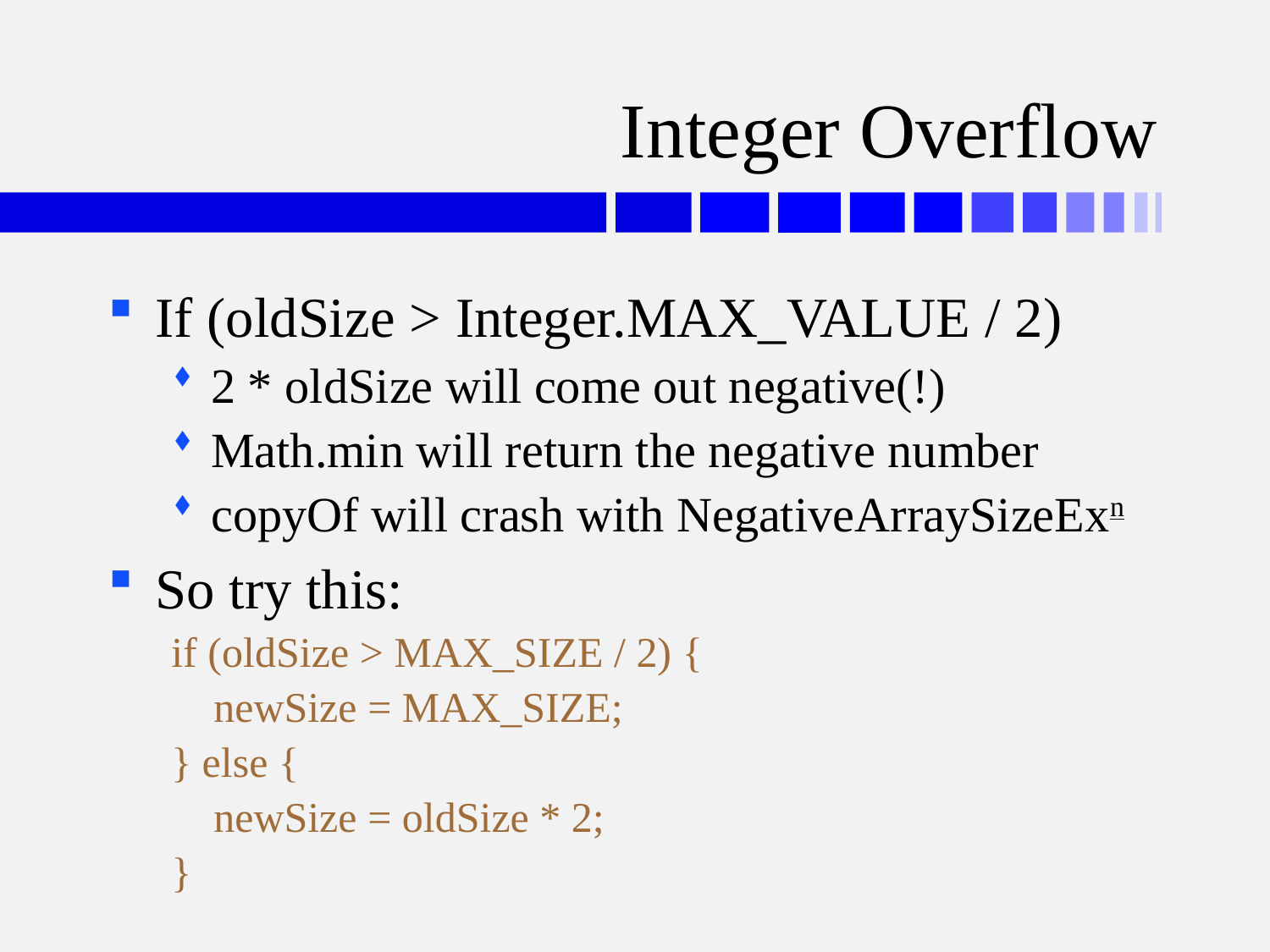

# Integer Overflow
If (oldSize > Integer.MAX_VALUE / 2)
2 * oldSize will come out negative(!)
Math.min will return the negative number
copyOf will crash with NegativeArraySizeExn
So try this:
if (oldSize > MAX_SIZE / 2) {
    newSize = MAX_SIZE;
} else {
    newSize = oldSize * 2;
}